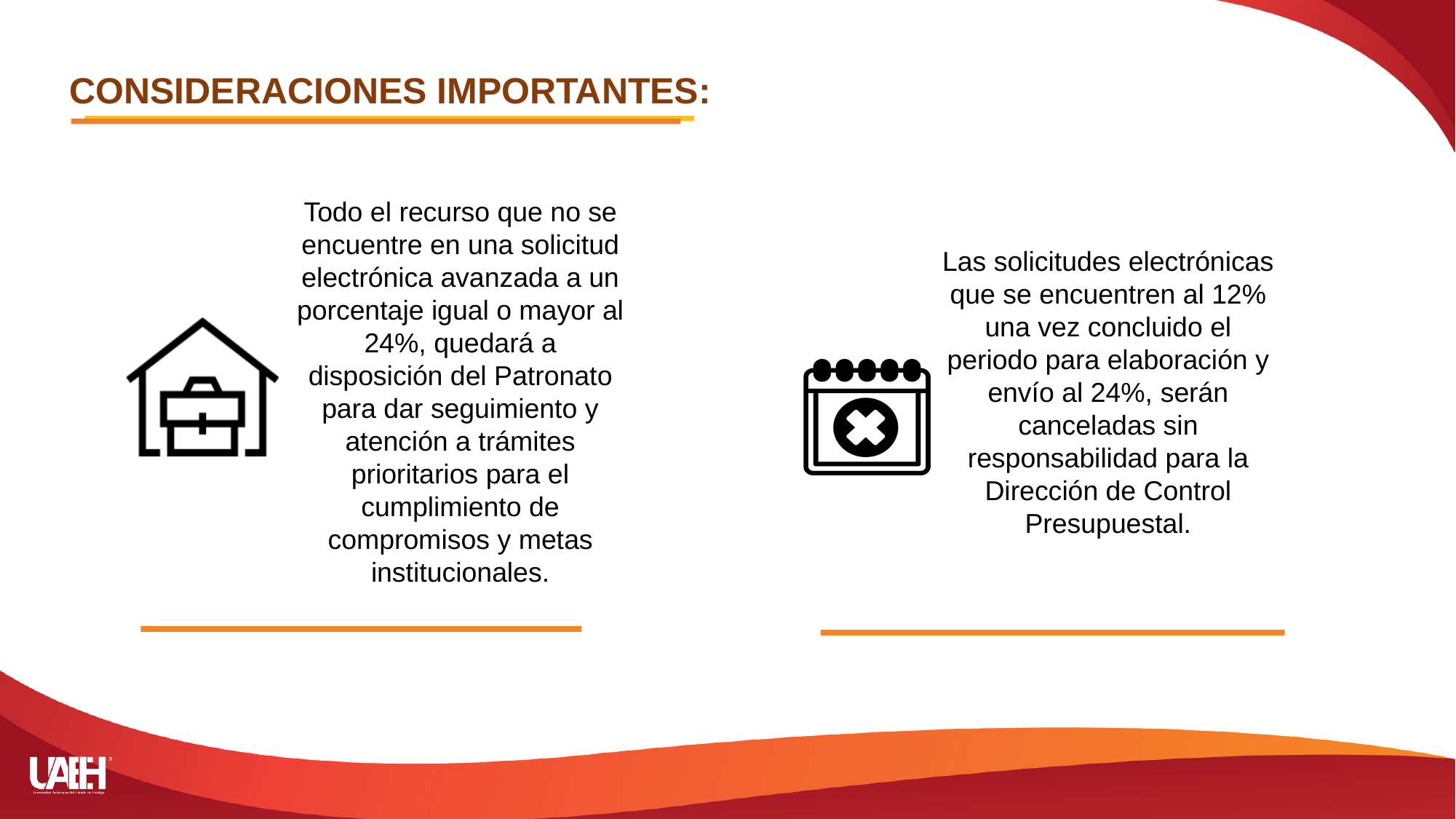

CONSIDERACIONES IMPORTANTES:

Todo el recurso que no se encuentre en una solicitud electrónica avanzada a un porcentaje igual o mayor al 24%, quedará a disposición del Patronato para dar seguimiento y atención a trámites prioritarios para el cumplimiento de compromisos y metas institucionales.

Las solicitudes electrónicas que se encuentren al 12% una vez concluido el periodo para elaboración y envío al 24%, serán canceladas sin responsabilidad para la Dirección de Control Presupuestal.